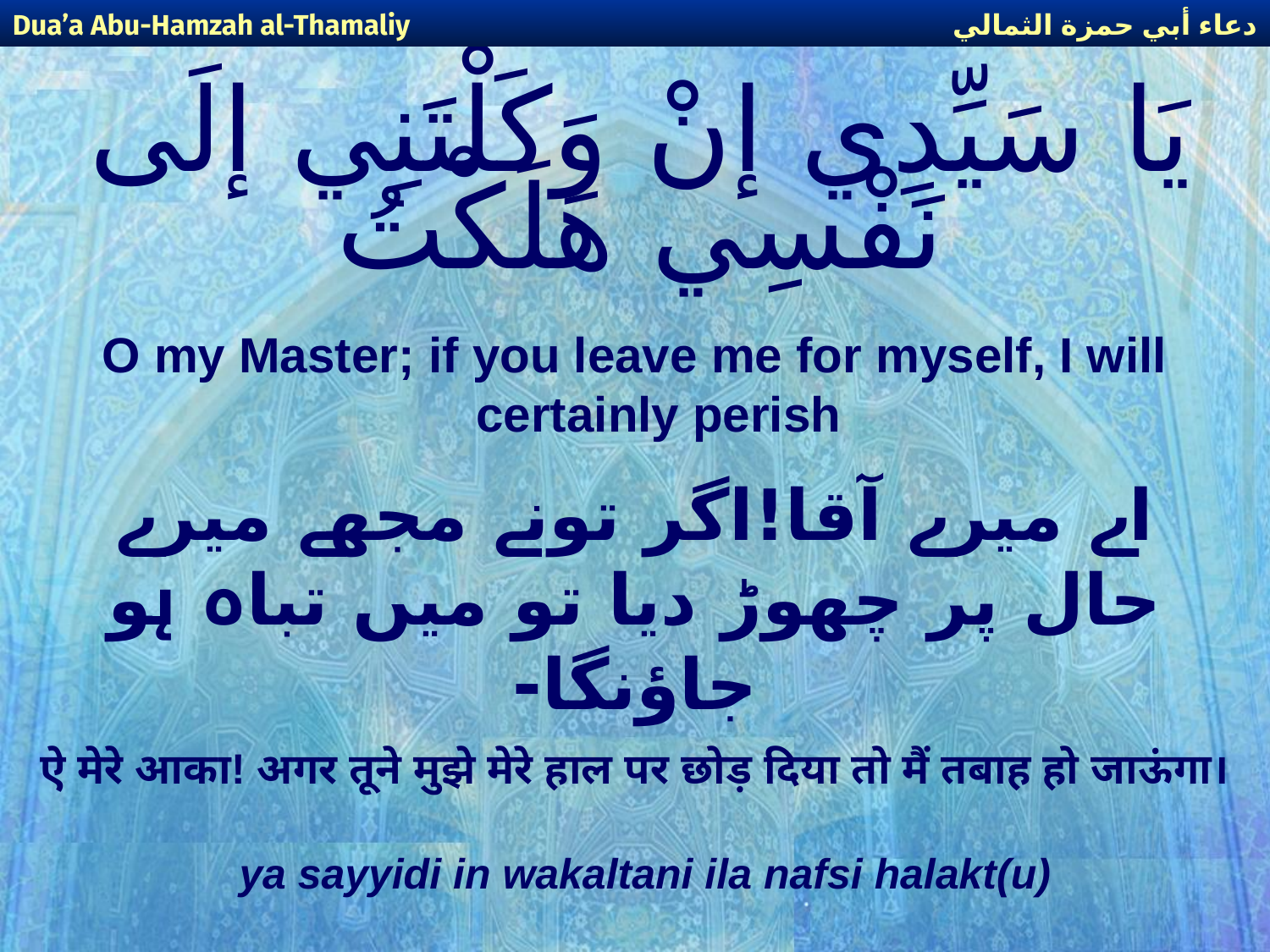

دعاء أبي حمزة الثمالي
Dua’a Abu-Hamzah al-Thamaliy
# يَا سَيِّدِي إنْ وَكَلْتَنِي إلَى نَفْسِي هَلَكْتُ
O my Master; if you leave me for myself, I will certainly perish
اے میرے آقا!اگر تونے مجھے میرے حال پر چھوڑ دیا تو میں تباہ ہو جاؤنگا-
ऐ मेरे आका! अगर तूने मुझे मेरे हाल पर छोड़ दिया तो मैं तबाह हो जाऊंगा।
ya sayyidi in wakaltani ila nafsi halakt(u)